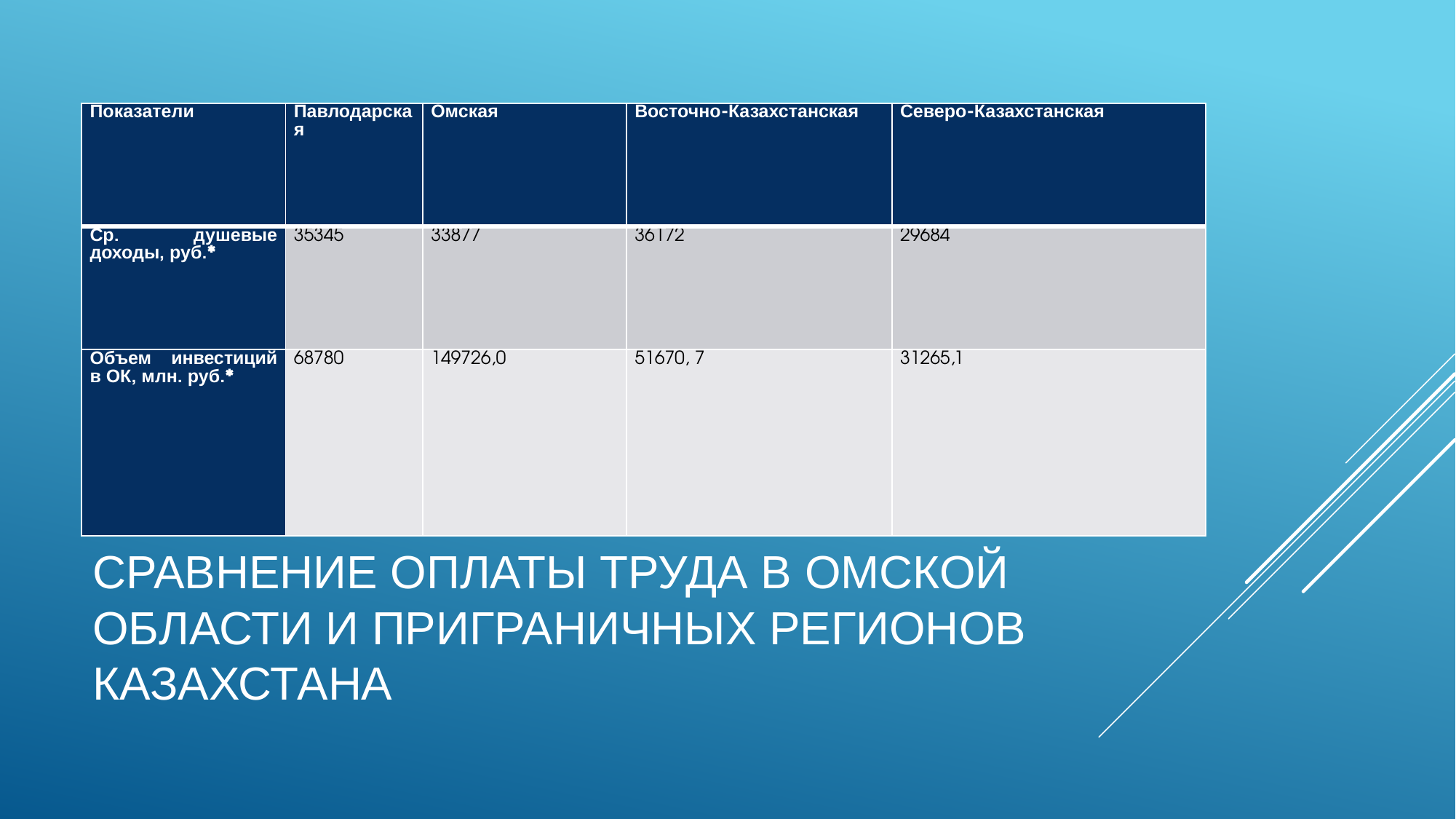

| Показатели | Павлодарская | Омская | Восточно-Казахстанская | Северо-Казахстанская |
| --- | --- | --- | --- | --- |
| Ср. душевые доходы, руб.\* | 35345 | 33877 | 36172 | 29684 |
| Объем инвестиций в ОК, млн. руб.\* | 68780 | 149726,0 | 51670, 7 | 31265,1 |
# Сравнение оплаты труда в омской области и приграничных регионов казахстана